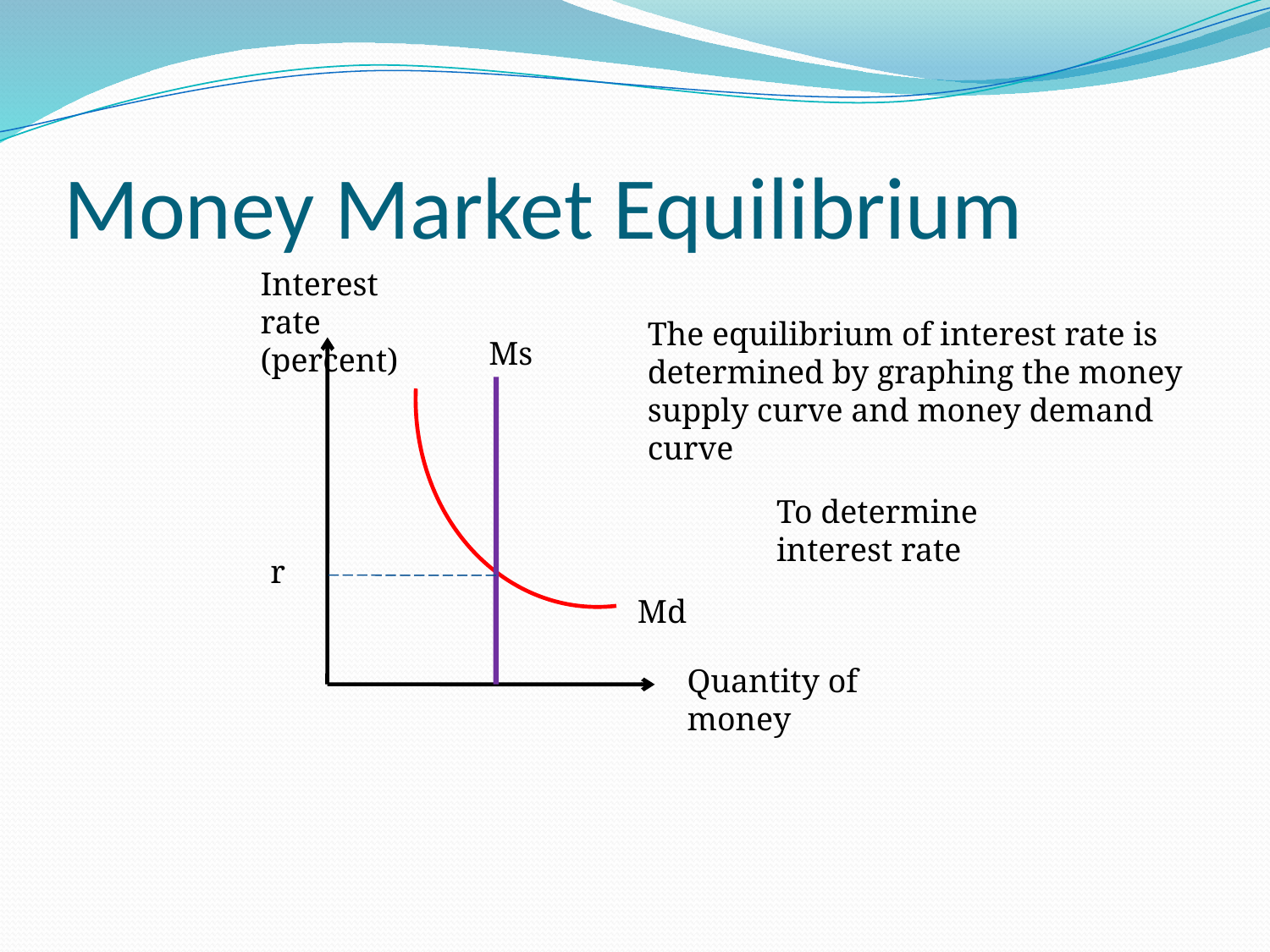

# Money Market Equilibrium

Interest rate (percent)
Ms
r
Md
Quantity of money
The equilibrium of interest rate is determined by graphing the money supply curve and money demand curve

To determine interest rate